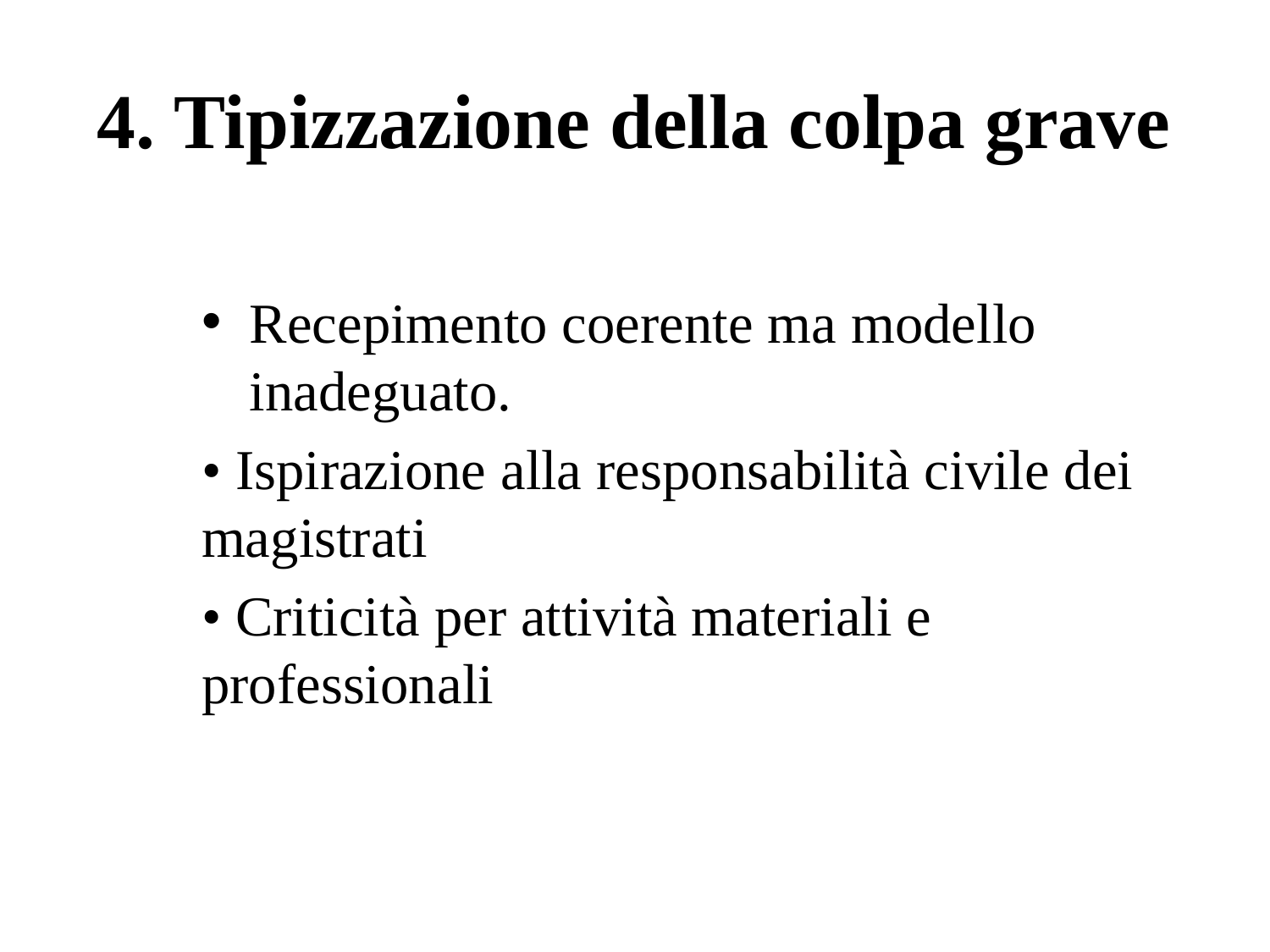

# 4. Tipizzazione della colpa grave
Recepimento coerente ma modello inadeguato.
• Ispirazione alla responsabilità civile dei magistrati
• Criticità per attività materiali e professionali